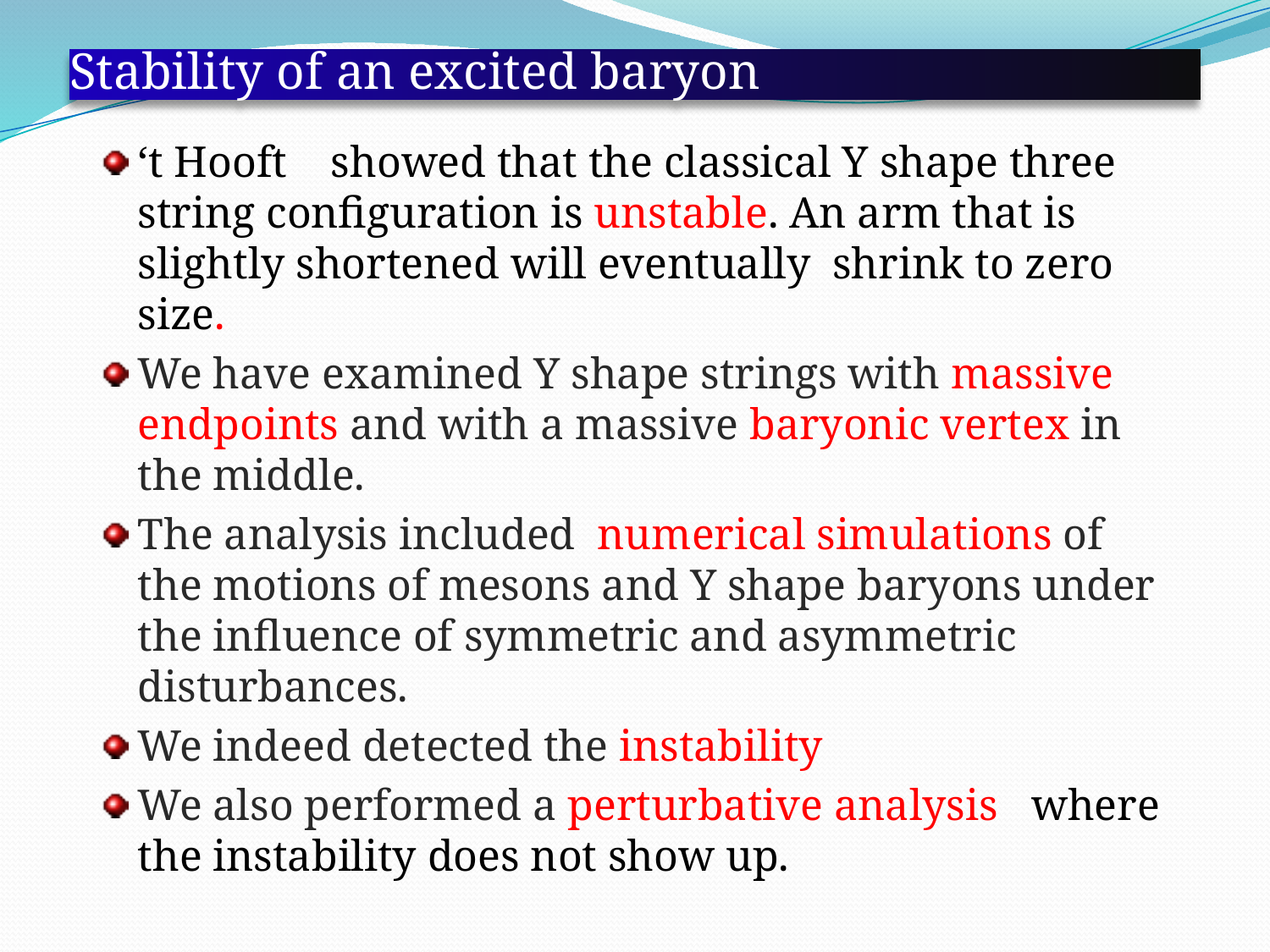

# Stability of an excited baryon
‘t Hooft    showed that the classical Y shape three string configuration is unstable. An arm that is slightly shortened will eventually  shrink to zero size.
We have examined Y shape strings with massive endpoints and with a massive baryonic vertex in the middle.
The analysis included  numerical simulations of the motions of mesons and Y shape baryons under the influence of symmetric and asymmetric disturbances.
We indeed detected the instability
We also performed a perturbative analysis   where the instability does not show up.